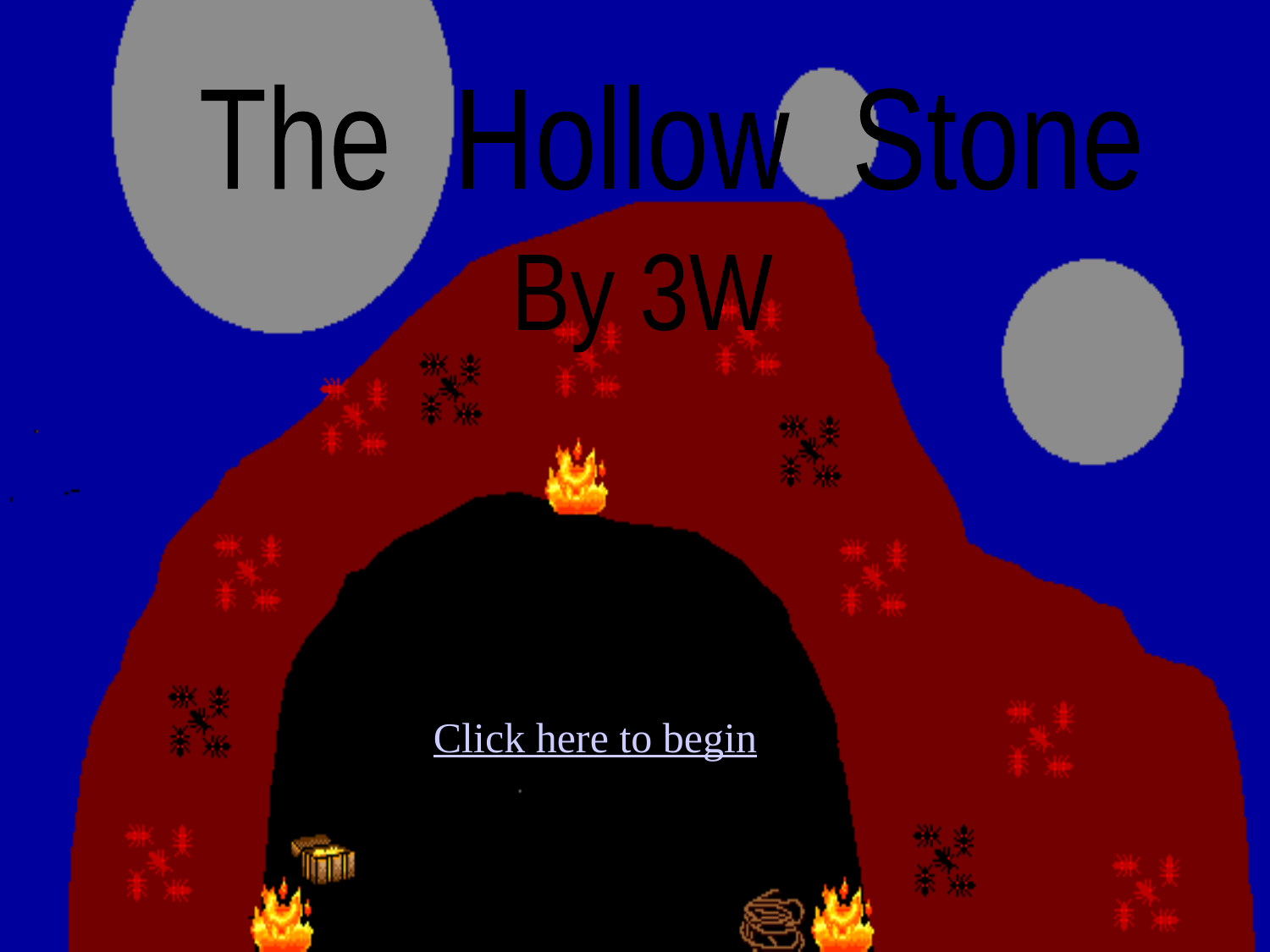

The  Hollow  Stone
By 3W
Click here to begin